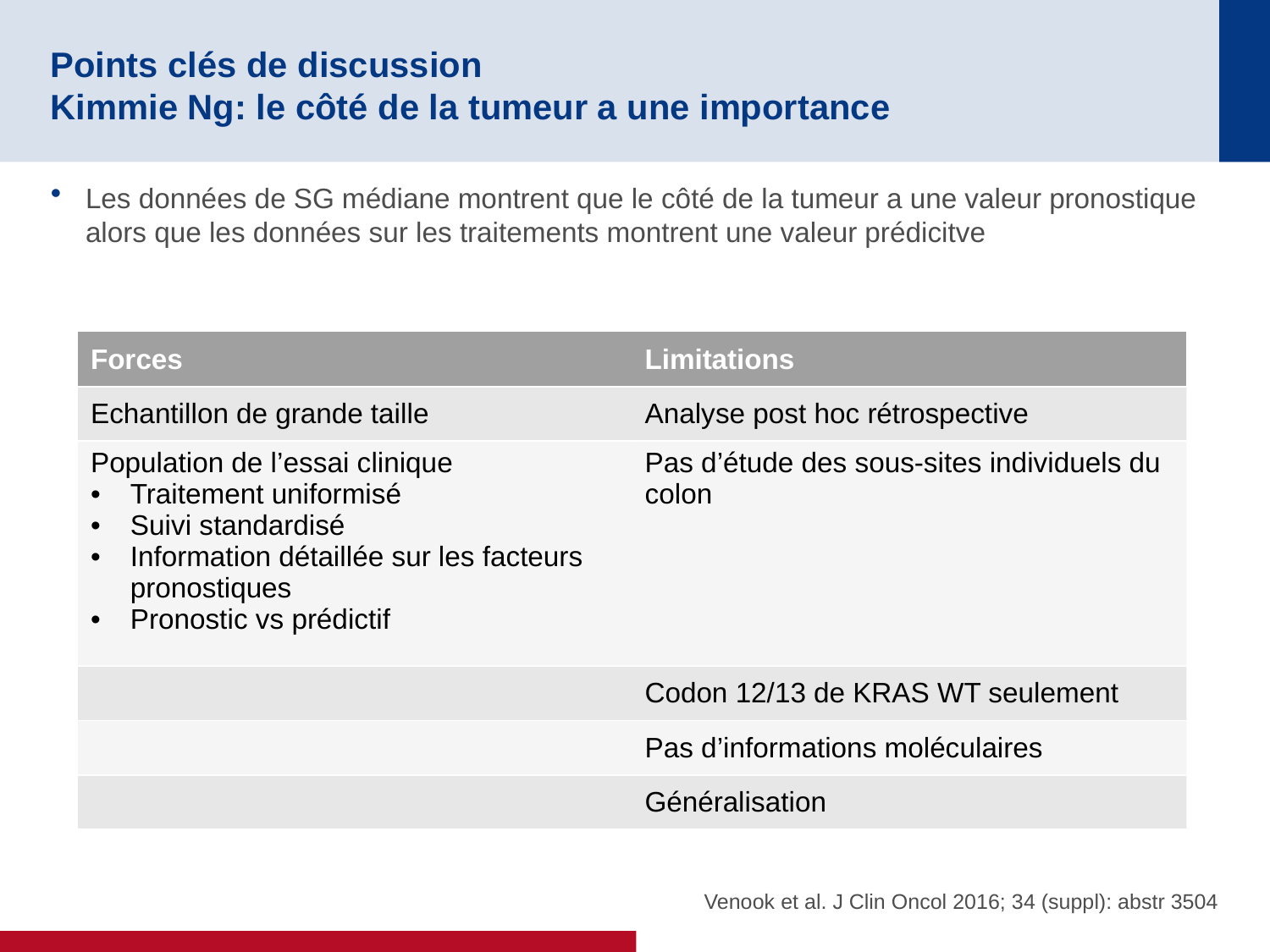

# Points clés de discussion Kimmie Ng: le côté de la tumeur a une importance
Les données de SG médiane montrent que le côté de la tumeur a une valeur pronostique alors que les données sur les traitements montrent une valeur prédicitve

| Forces | Limitations |
| --- | --- |
| Echantillon de grande taille | Analyse post hoc rétrospective |
| Population de l’essai clinique Traitement uniformisé Suivi standardisé Information détaillée sur les facteurs pronostiques Pronostic vs prédictif | Pas d’étude des sous-sites individuels du colon |
|  | Codon 12/13 de KRAS WT seulement |
|  | Pas d’informations moléculaires |
|  | Généralisation |
 Venook et al. J Clin Oncol 2016; 34 (suppl): abstr 3504